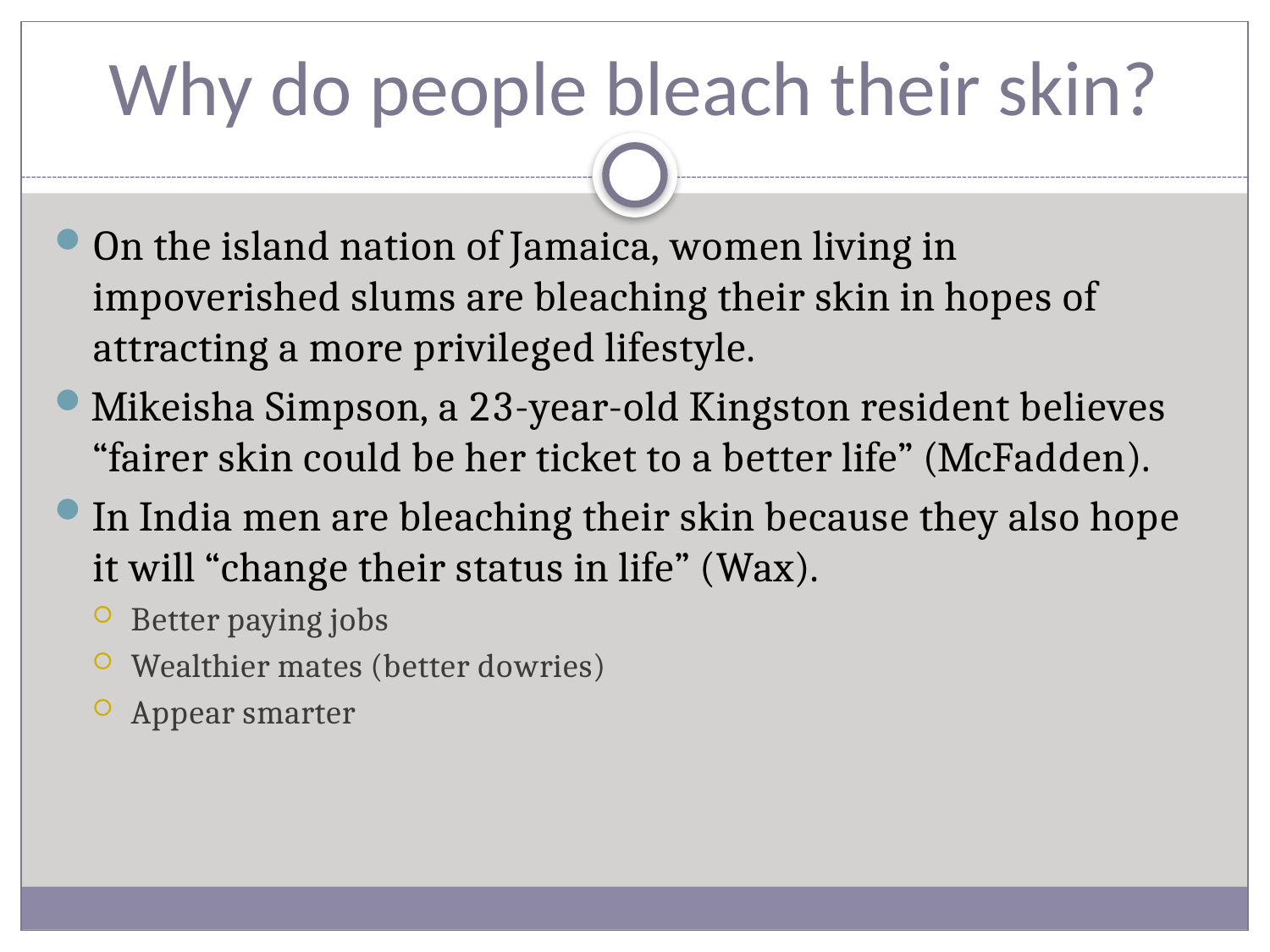

# Why do people bleach their skin?
On the island nation of Jamaica, women living in impoverished slums are bleaching their skin in hopes of attracting a more privileged lifestyle.
Mikeisha Simpson, a 23-year-old Kingston resident believes “fairer skin could be her ticket to a better life” (McFadden).
In India men are bleaching their skin because they also hope it will “change their status in life” (Wax).
Better paying jobs
Wealthier mates (better dowries)
Appear smarter